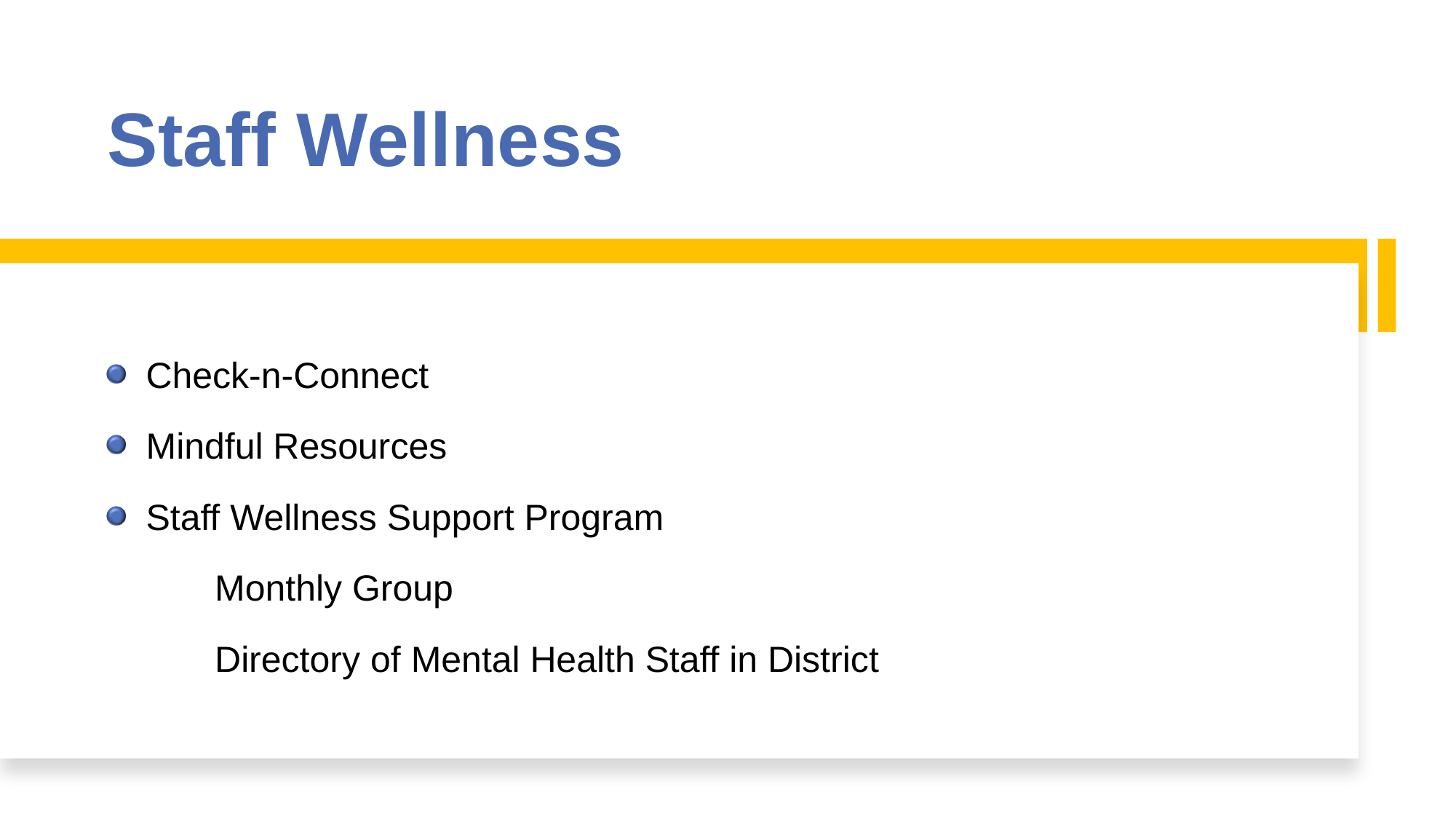

# Staff Wellness

Check-n-Connect
Mindful Resources
Staff Wellness Support Program
	Monthly Group
	Directory of Mental Health Staff in District